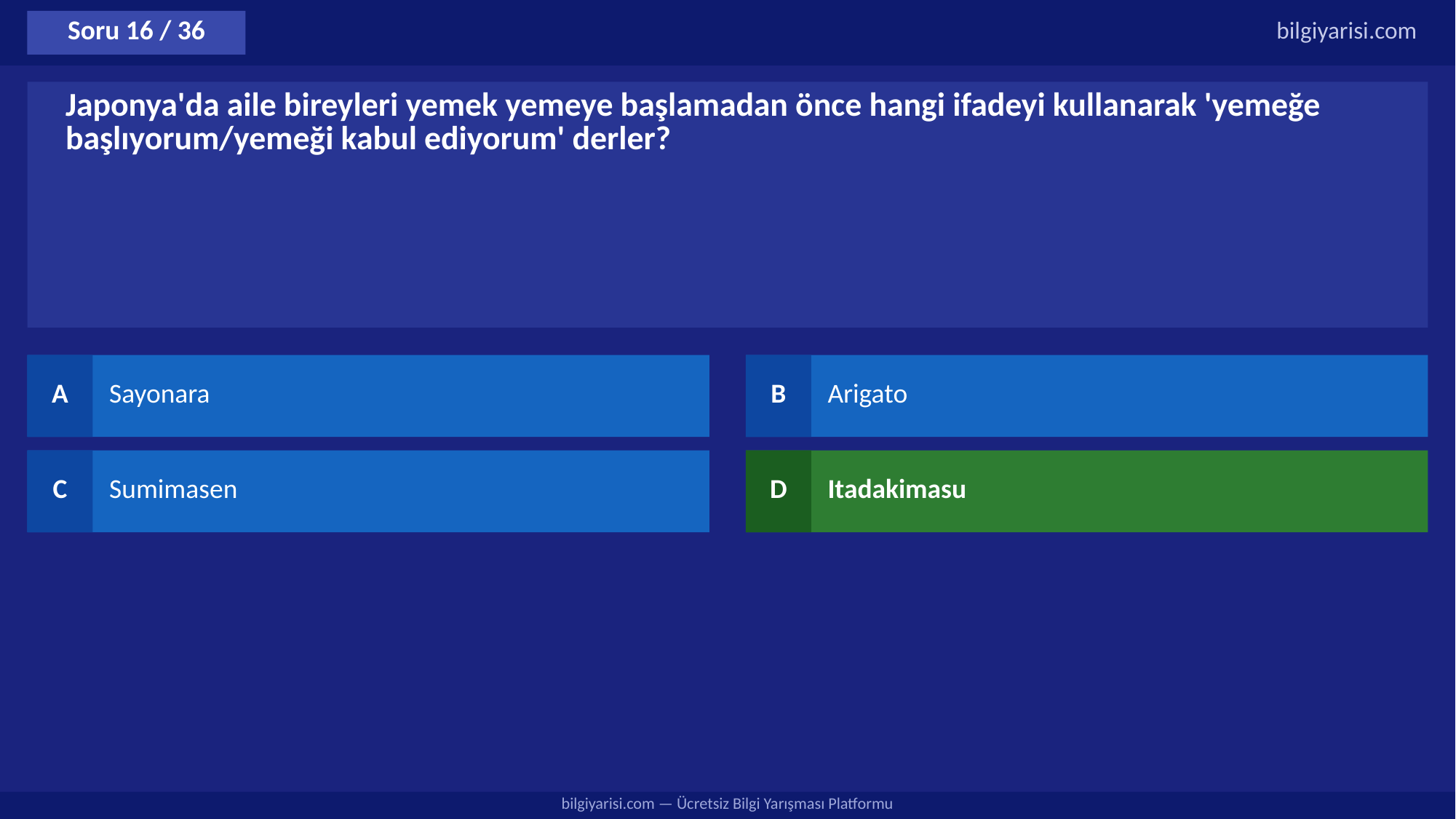

Soru 16 / 36
bilgiyarisi.com

Japonya'da aile bireyleri yemek yemeye başlamadan önce hangi ifadeyi kullanarak 'yemeğe başlıyorum/yemeği kabul ediyorum' derler?

A
Sayonara

B
Arigato

C
Sumimasen

D
Itadakimasu
bilgiyarisi.com — Ücretsiz Bilgi Yarışması Platformu